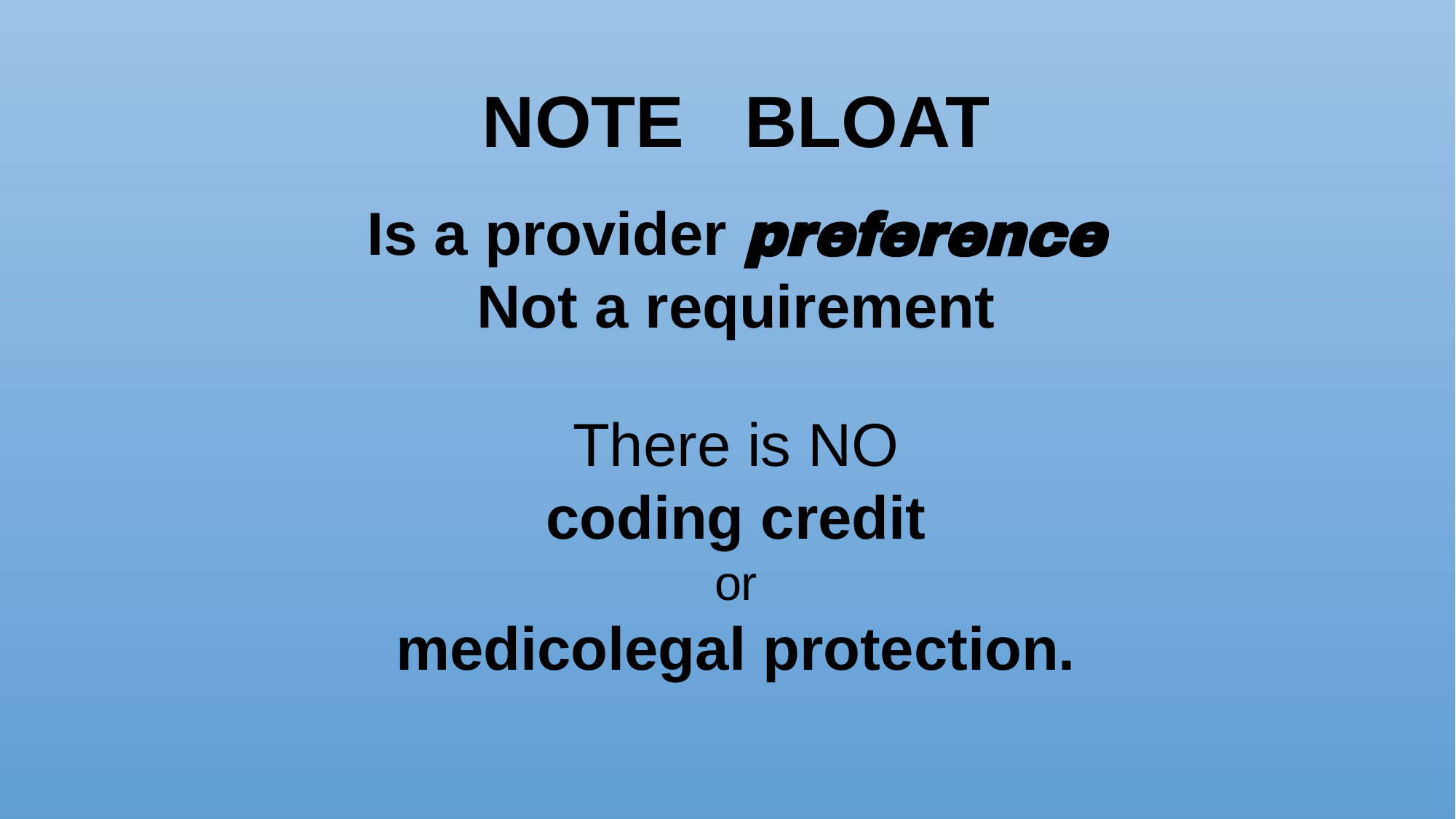

NOTE   BLOAT

Is a provider preference
Not a requirement

There is NO
coding credit
or
medicolegal protection.